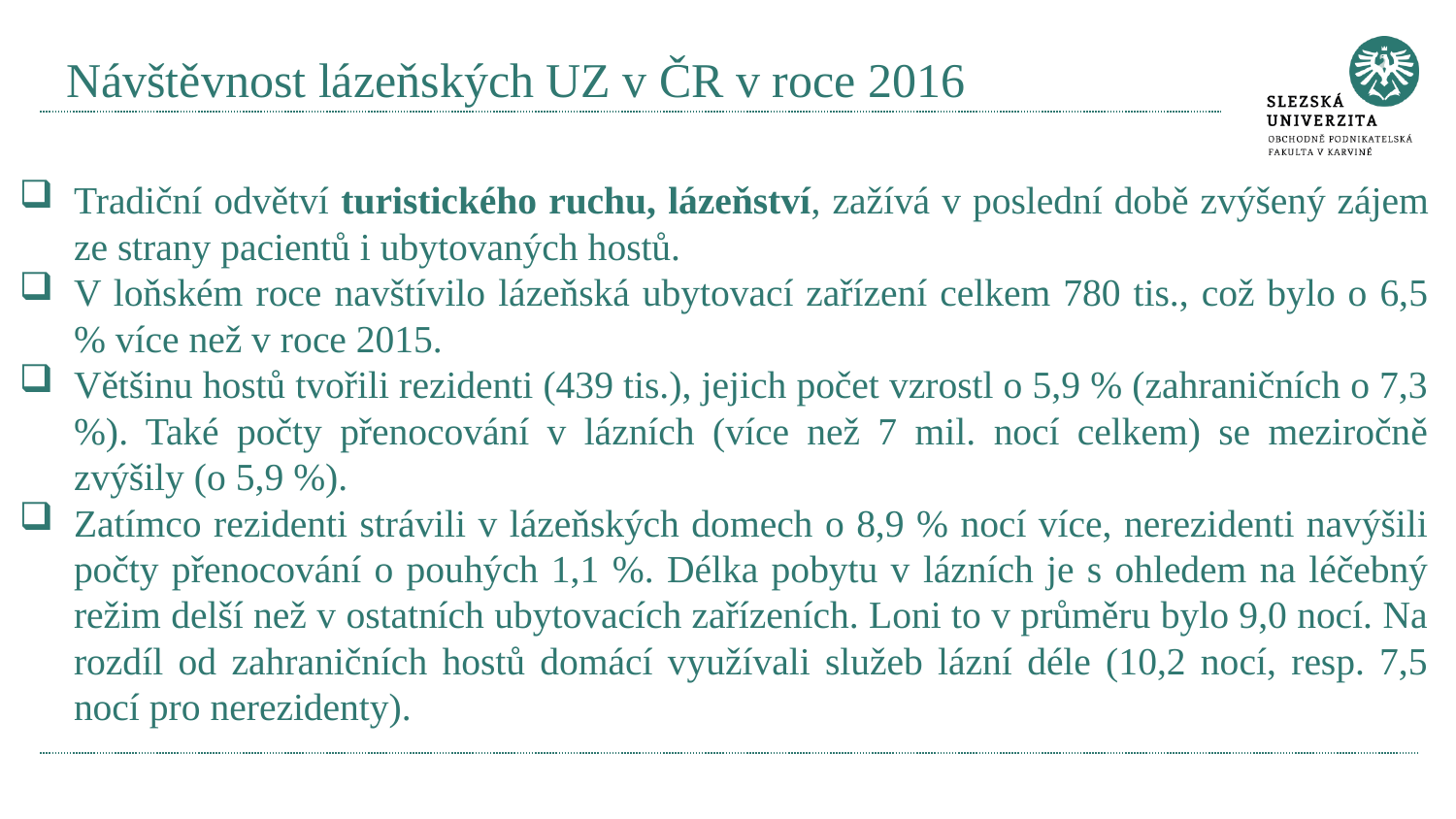

# Návštěvnost lázeňských UZ v ČR v roce 2016
Tradiční odvětví turistického ruchu, lázeňství, zažívá v poslední době zvýšený zájem ze strany pacientů i ubytovaných hostů.
V loňském roce navštívilo lázeňská ubytovací zařízení celkem 780 tis., což bylo o 6,5 % více než v roce 2015.
Většinu hostů tvořili rezidenti (439 tis.), jejich počet vzrostl o 5,9 % (zahraničních o 7,3 %). Také počty přenocování v lázních (více než 7 mil. nocí celkem) se meziročně zvýšily (o 5,9 %).
Zatímco rezidenti strávili v lázeňských domech o 8,9 % nocí více, nerezidenti navýšili počty přenocování o pouhých 1,1 %. Délka pobytu v lázních je s ohledem na léčebný režim delší než v ostatních ubytovacích zařízeních. Loni to v průměru bylo 9,0 nocí. Na rozdíl od zahraničních hostů domácí využívali služeb lázní déle (10,2 nocí, resp. 7,5 nocí pro nerezidenty).